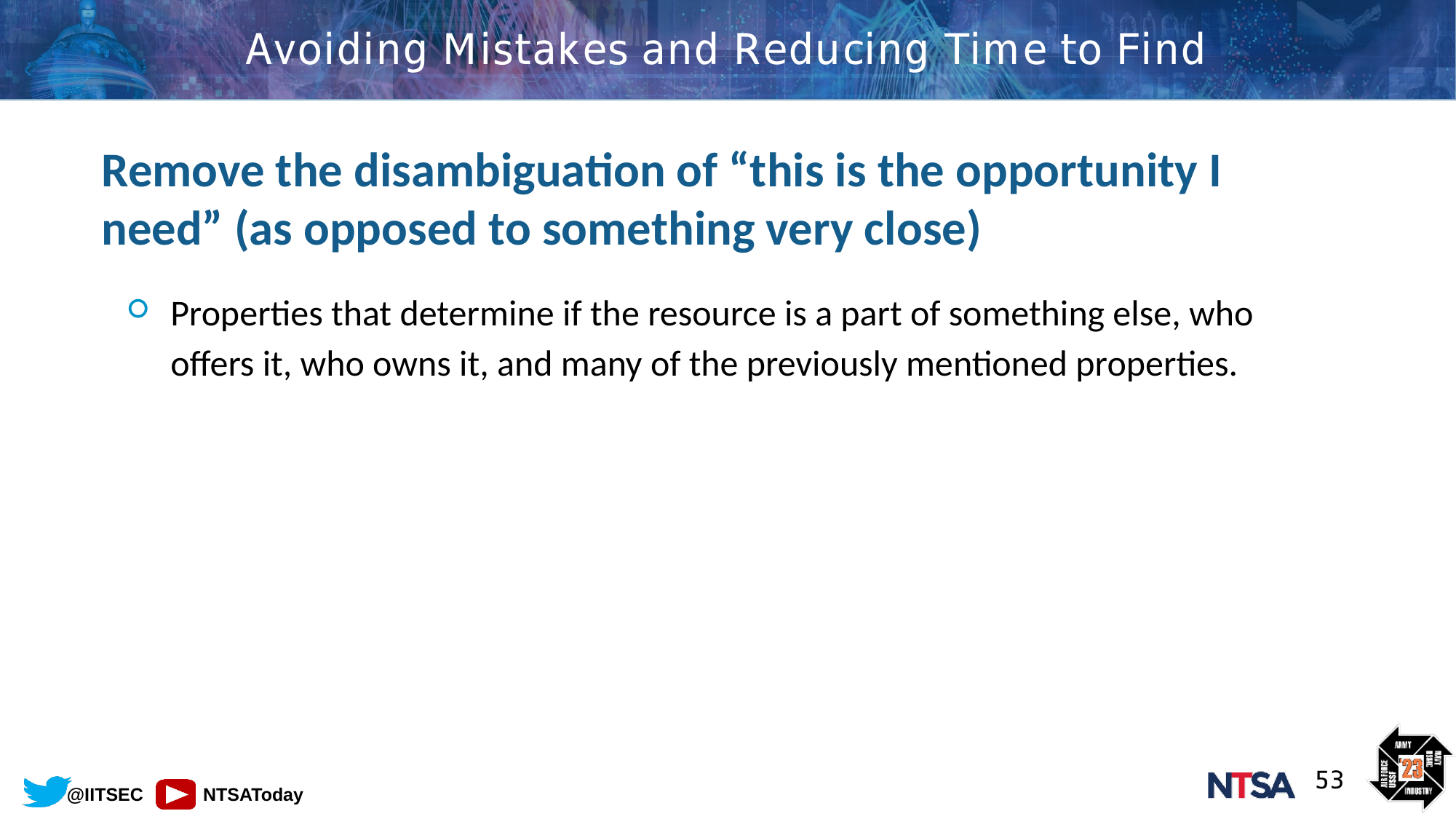

# Avoiding Mistakes and Reducing Time to Find
Remove the disambiguation of “this is the opportunity I need” (as opposed to something very close)
Properties that determine if the resource is a part of something else, who offers it, who owns it, and many of the previously mentioned properties.
53